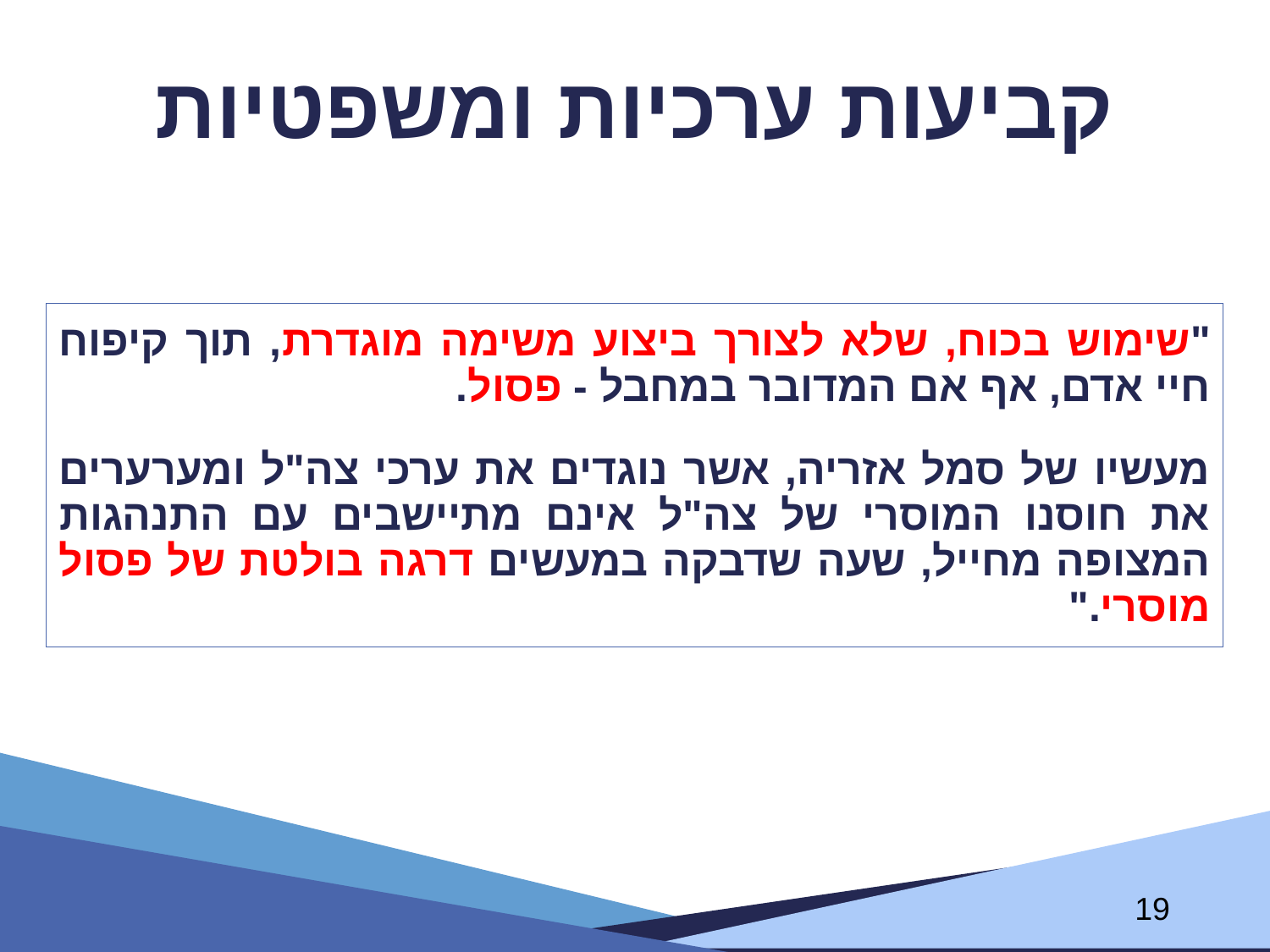

# קביעות ערכיות ומשפטיות
"שימוש בכוח, שלא לצורך ביצוע משימה מוגדרת, תוך קיפוח חיי אדם, אף אם המדובר במחבל - פסול.

מעשיו של סמל אזריה, אשר נוגדים את ערכי צה"ל ומערערים את חוסנו המוסרי של צה"ל אינם מתיישבים עם התנהגות המצופה מחייל, שעה שדבקה במעשים דרגה בולטת של פסול מוסרי."
19